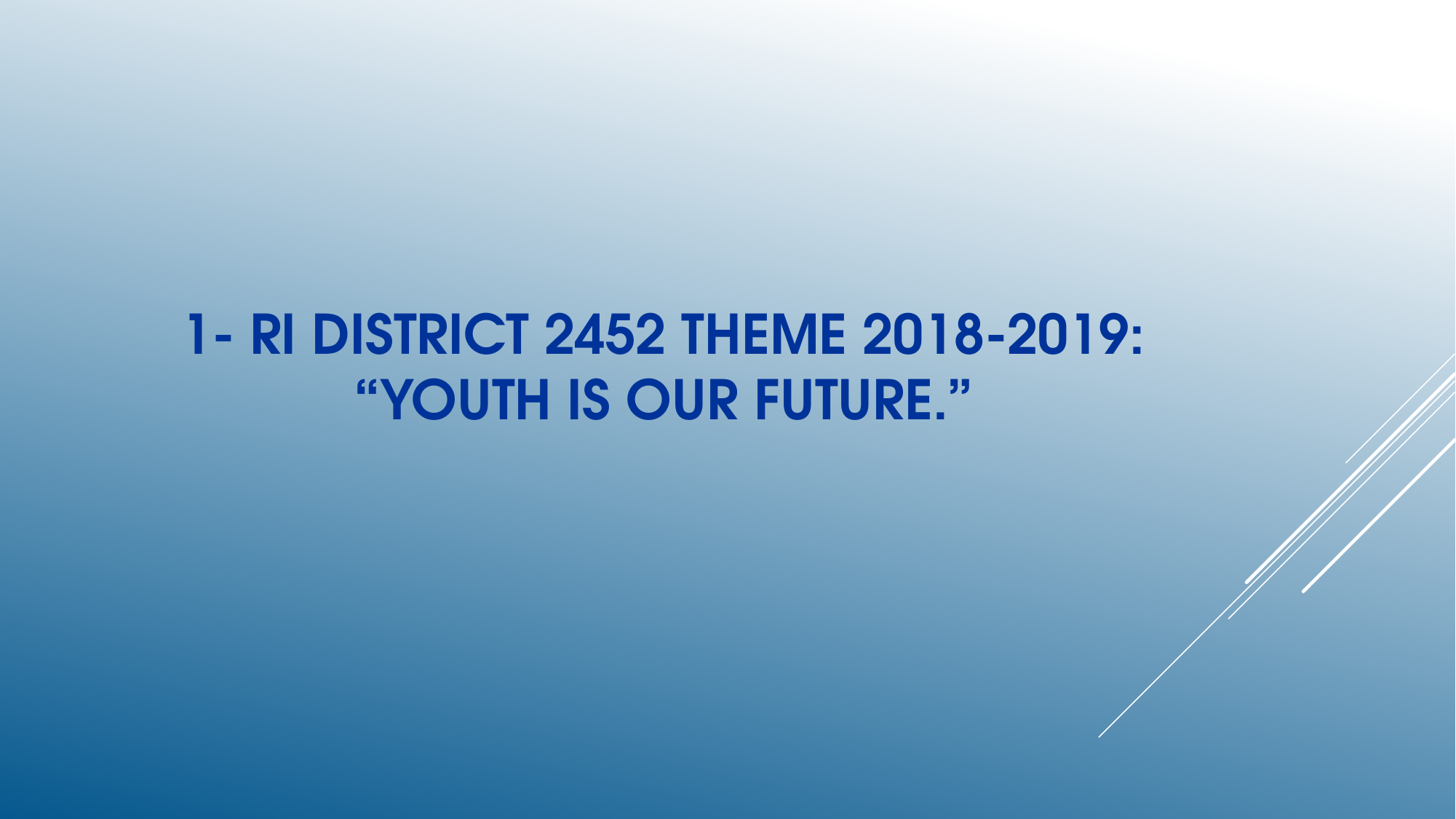

# 1- RI District 2452 theme 2018-2019: “Youth is our Future.”